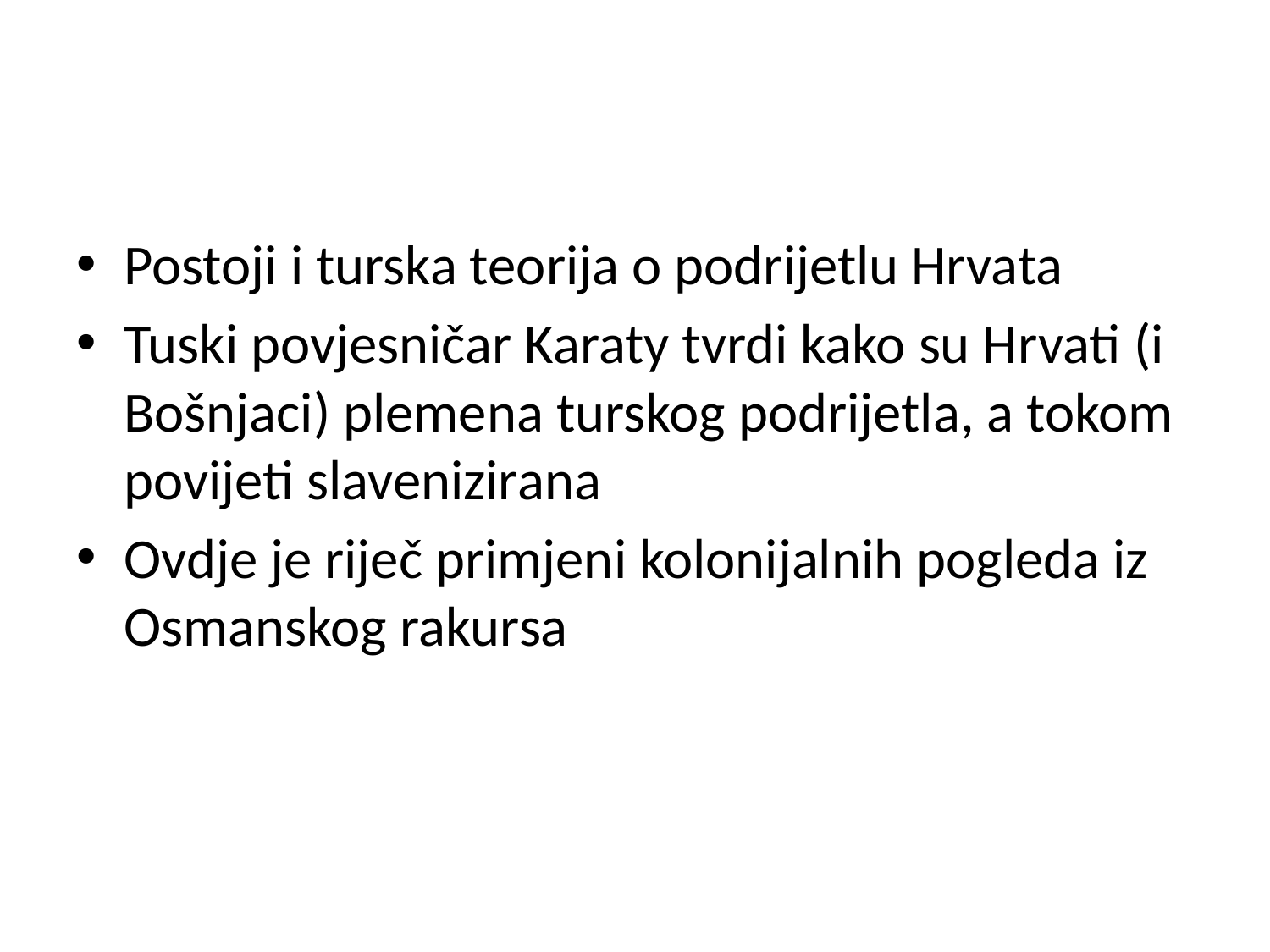

#
Postoji i turska teorija o podrijetlu Hrvata
Tuski povjesničar Karaty tvrdi kako su Hrvati (i Bošnjaci) plemena turskog podrijetla, a tokom povijeti slavenizirana
Ovdje je riječ primjeni kolonijalnih pogleda iz Osmanskog rakursa